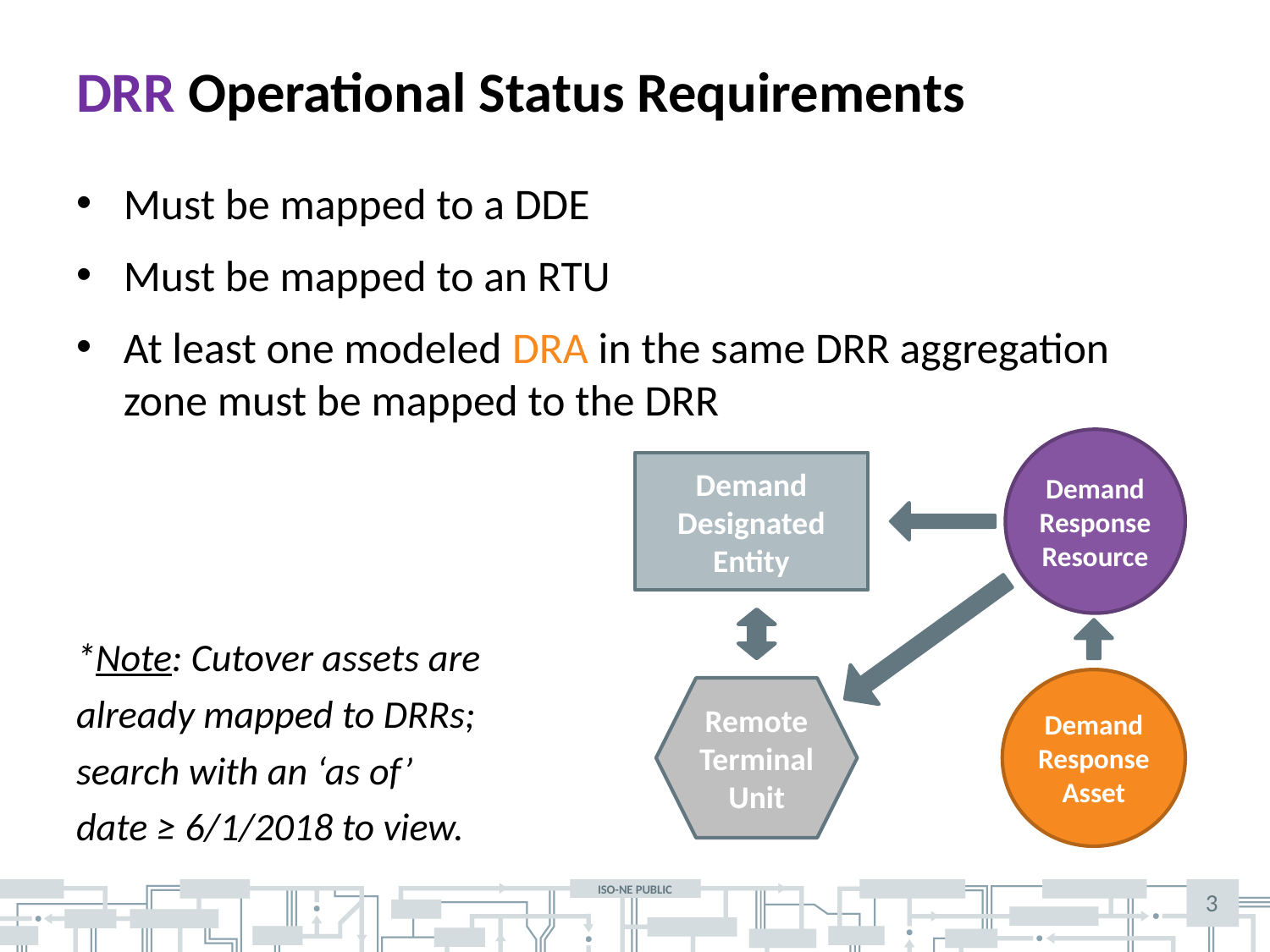

# DRR Operational Status Requirements
Must be mapped to a DDE
Must be mapped to an RTU
At least one modeled DRA in the same DRR aggregation zone must be mapped to the DRR

*Note: Cutover assets are
already mapped to DRRs;
search with an ‘as of’
date ≥ 6/1/2018 to view.
Demand Response Resource
Demand Designated Entity

Demand Response Asset
Remote Terminal
Unit
3